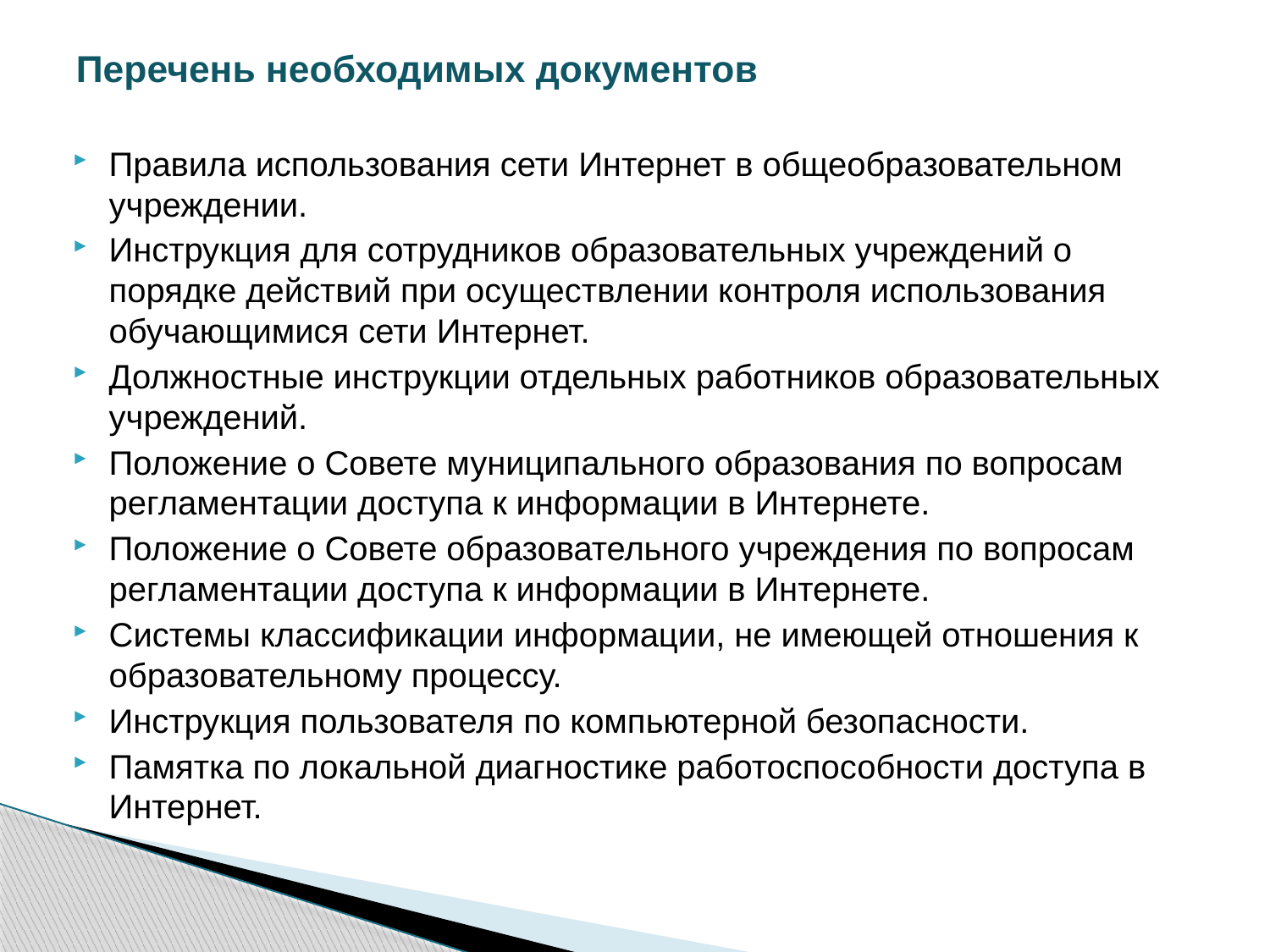

# Перечень необходимых документов
Правила использования сети Интернет в общеобразовательном учреждении.
Инструкция для сотрудников образовательных учреждений о порядке действий при осуществлении контроля использования обучающимися сети Интернет.
Должностные инструкции отдельных работников образовательных учреждений.
Положение о Совете муниципального образования по вопросам регламентации доступа к информации в Интернете.
Положение о Совете образовательного учреждения по вопросам регламентации доступа к информации в Интернете.
Системы классификации информации, не имеющей отношения к образовательному процессу.
Инструкция пользователя по компьютерной безопасности.
Памятка по локальной диагностике работоспособности доступа в Интернет.